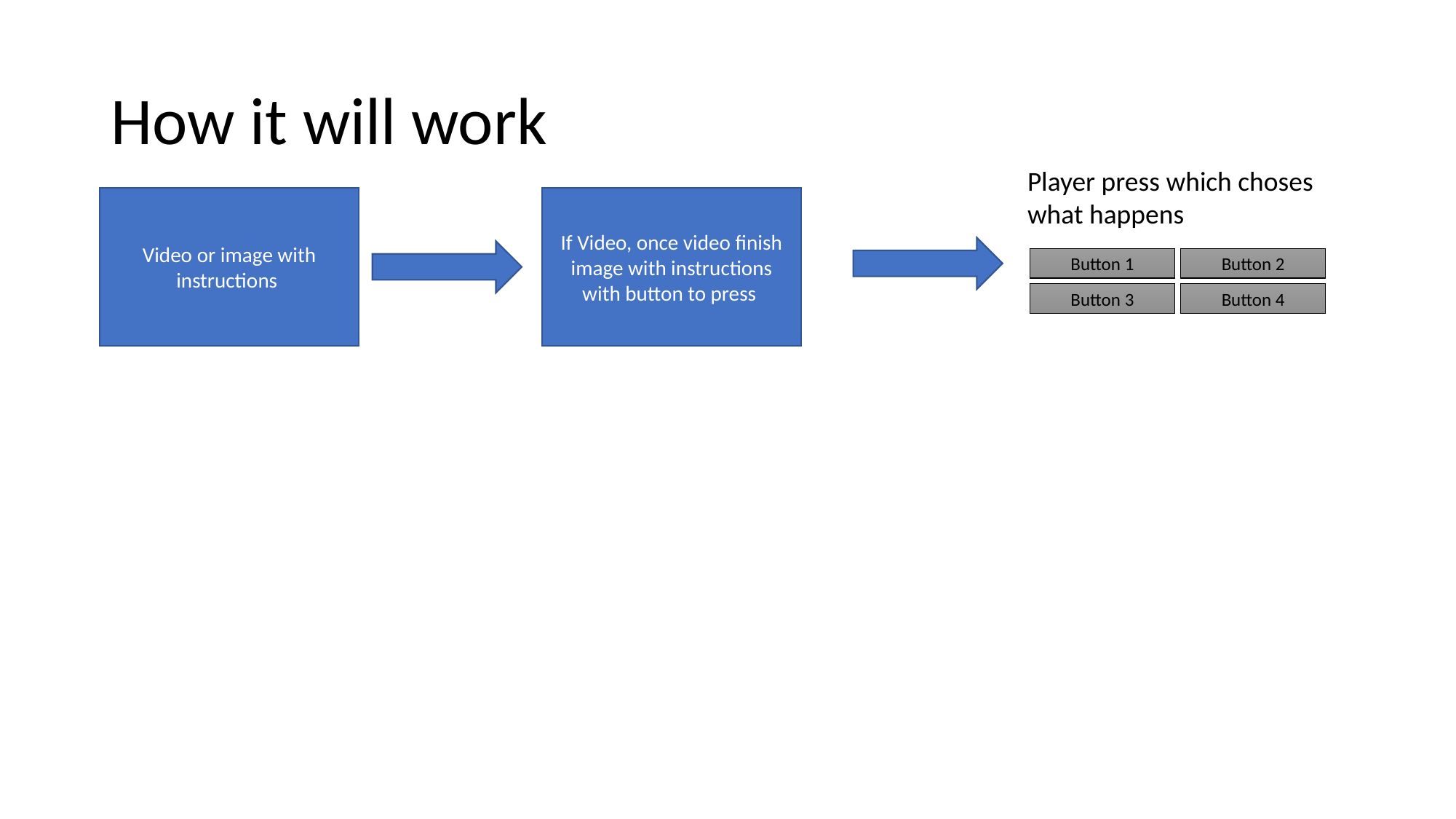

# How it will work
Player press which choses what happens
If Video, once video finish image with instructions with button to press
Video or image with instructions

Button 1
Button 2
Button 3
Button 4